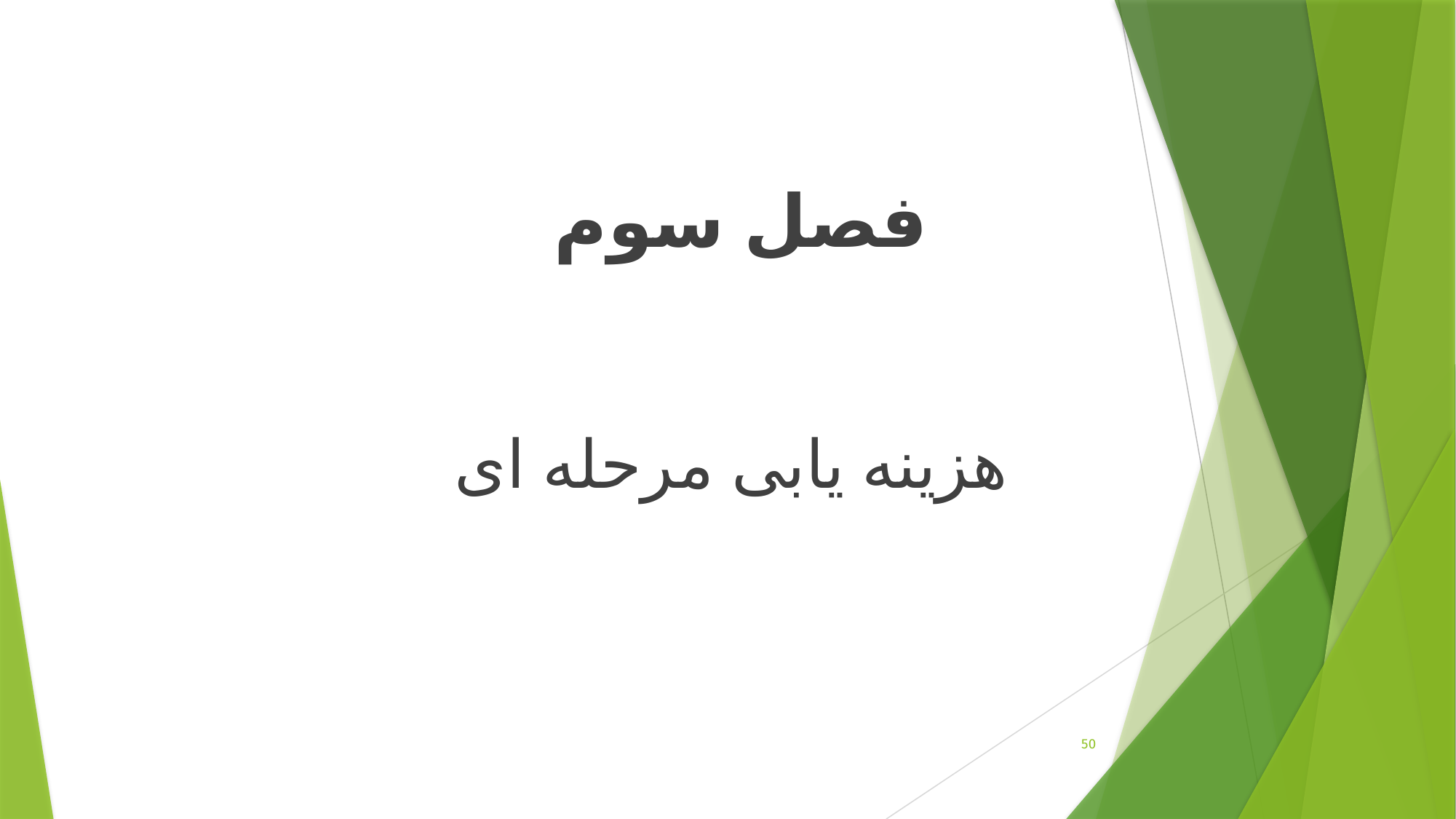

فصل سوم

هزینه يابی مرحله ای

50